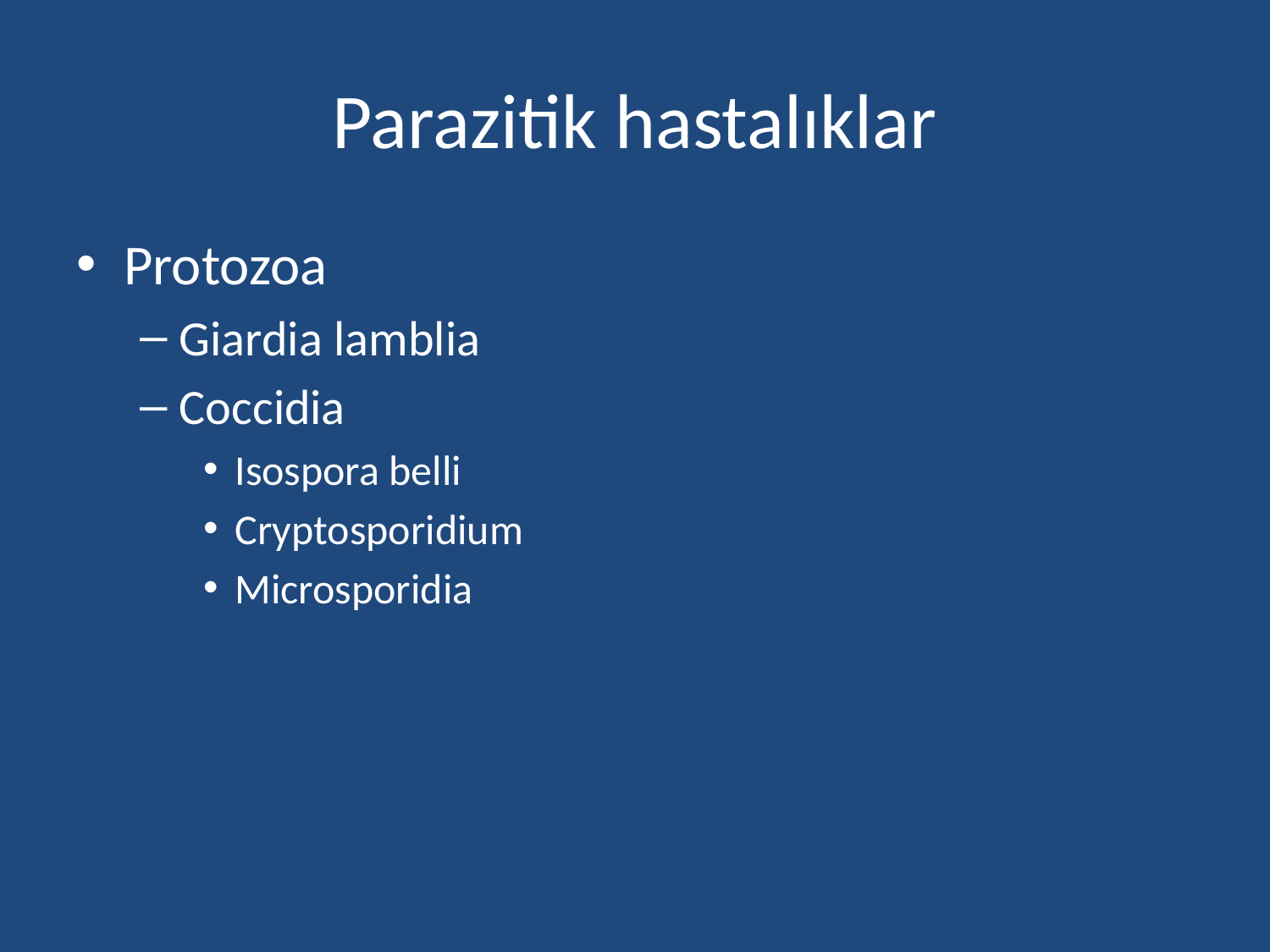

# Parazitik hastalıklar
Protozoa
Giardia lamblia
Coccidia
Isospora belli
Cryptosporidium
Microsporidia